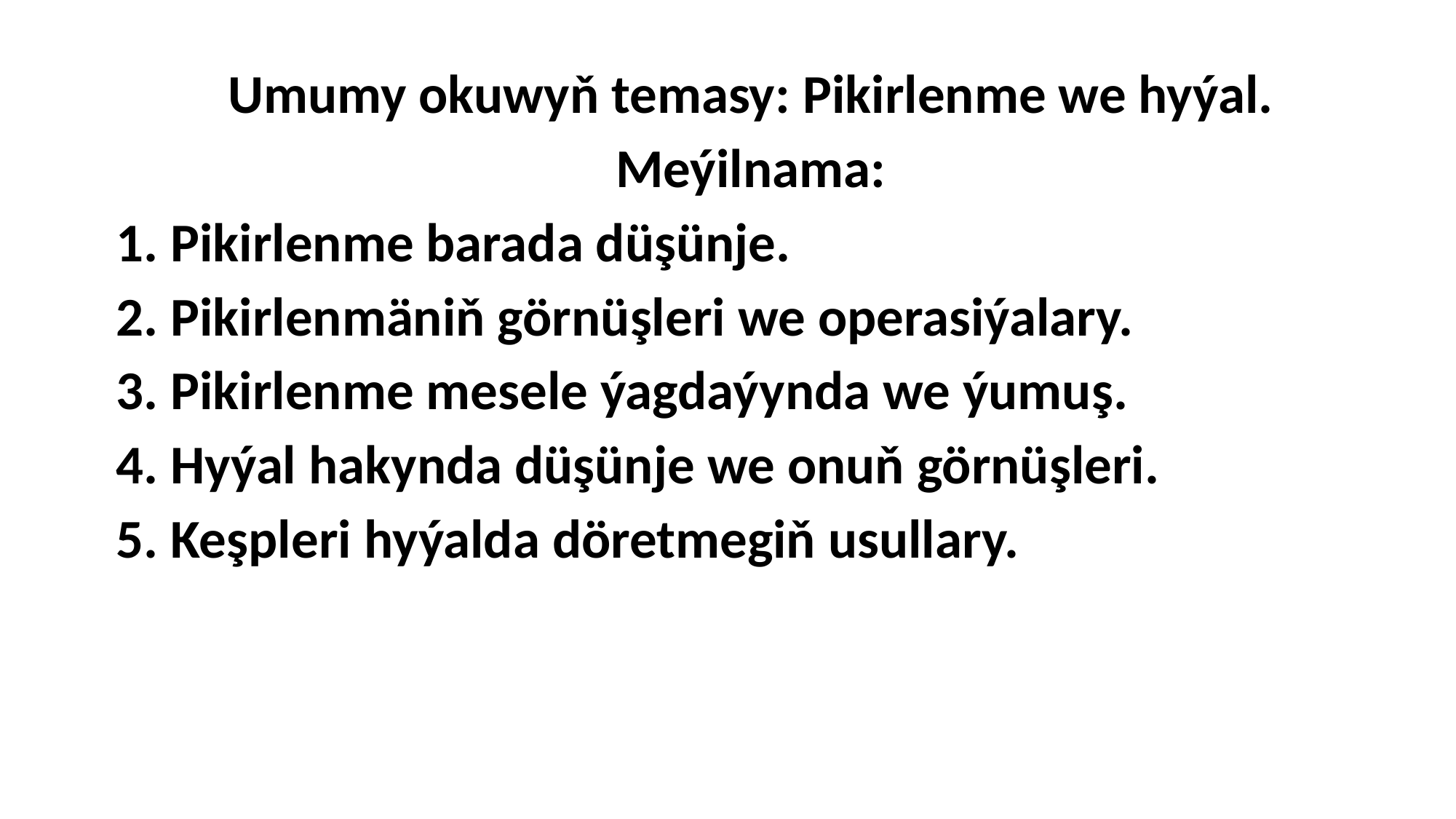

Umumy okuwyň temasy: Pikirlenme we hyýal.
Meýilnama:
1. Pikirlenme barada düşünje.
2. Pikirlenmäniň görnüşleri we operasiýalary.
3. Pikirlenme mesele ýagdaýynda we ýumuş.
4. Hyýal hakynda düşünje we onuň görnüşleri.
5. Keşpleri hyýalda döretmegiň usullary.